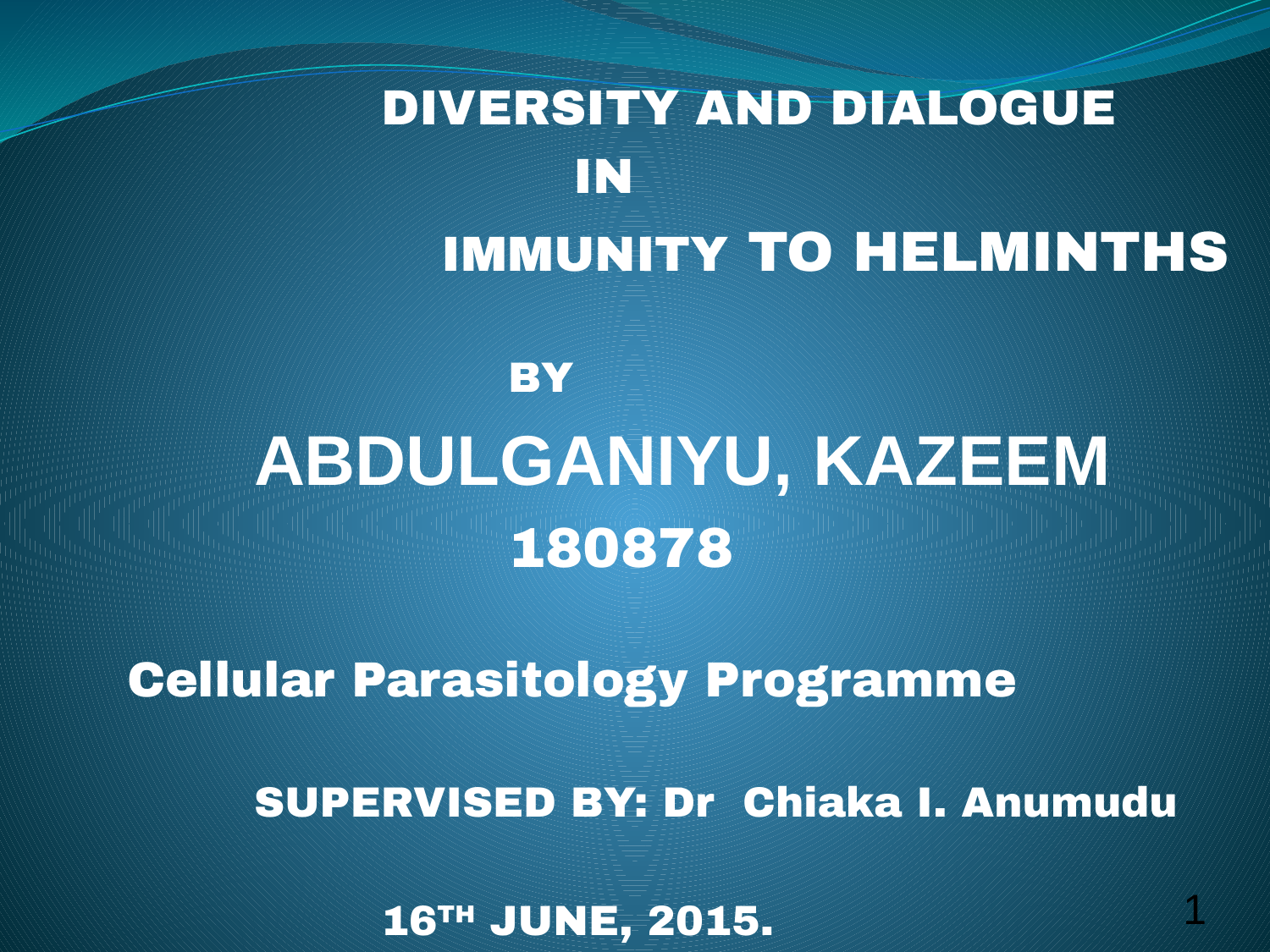

DIVERSITY AND DIALOGUE
 				    IN
			IMMUNITY TO HELMINTHS

				BY
 	 	ABDULGANIYU, KAZEEM
				180878

 	Cellular Parasitology Programme

		SUPERVISED BY: Dr  Chiaka I. Anumudu

			16TH JUNE, 2015.

1